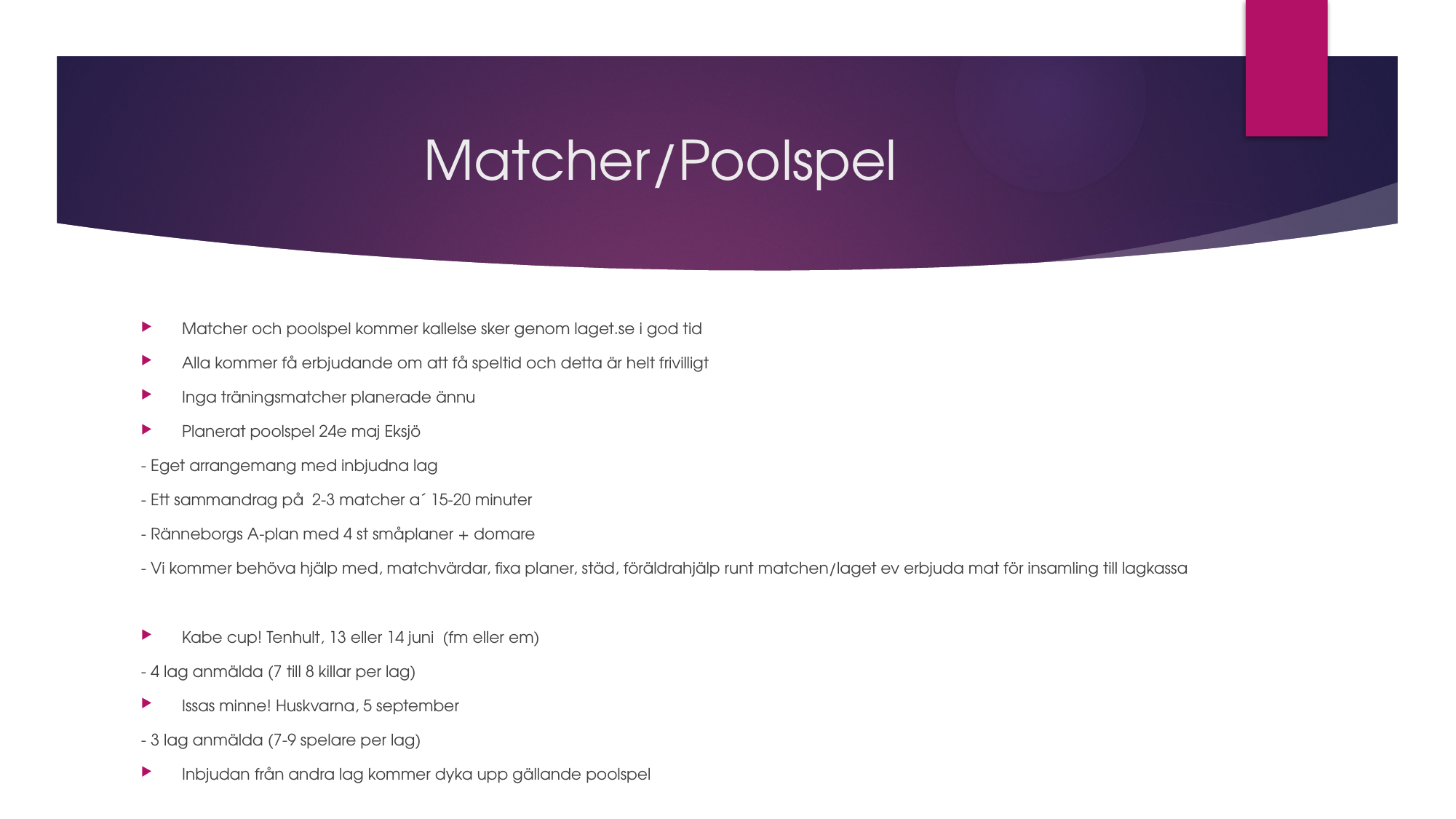

# Matcher/Poolspel
Matcher och poolspel kommer kallelse sker genom laget.se i god tid
Alla kommer få erbjudande om att få speltid och detta är helt frivilligt
Inga träningsmatcher planerade ännu
Planerat poolspel 24e maj Eksjö
- Eget arrangemang med inbjudna lag
- Ett sammandrag på  2-3 matcher a´ 15-20 minuter
- Ränneborgs A-plan med 4 st småplaner + domare
- Vi kommer behöva hjälp med, matchvärdar, fixa planer, städ, föräldrahjälp runt matchen/laget ev erbjuda mat för insamling till lagkassa

Kabe cup! Tenhult, 13 eller 14 juni  (fm eller em)
- 4 lag anmälda (7 till 8 killar per lag)
Issas minne! Huskvarna, 5 september
- 3 lag anmälda (7-9 spelare per lag)
Inbjudan från andra lag kommer dyka upp gällande poolspel